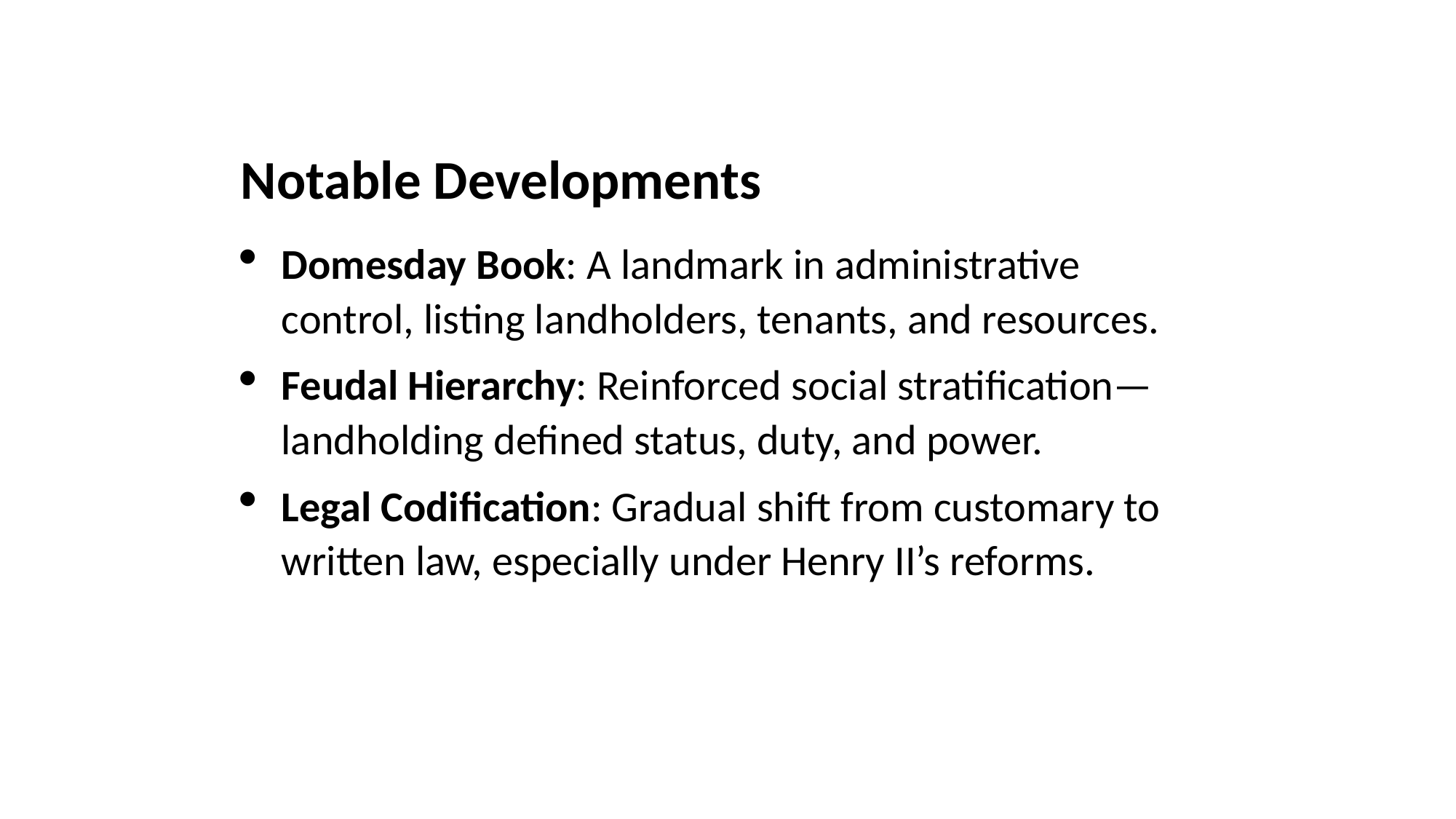

Notable Developments
Domesday Book: A landmark in administrative control, listing landholders, tenants, and resources.
Feudal Hierarchy: Reinforced social stratification—landholding defined status, duty, and power.
Legal Codification: Gradual shift from customary to written law, especially under Henry II’s reforms.